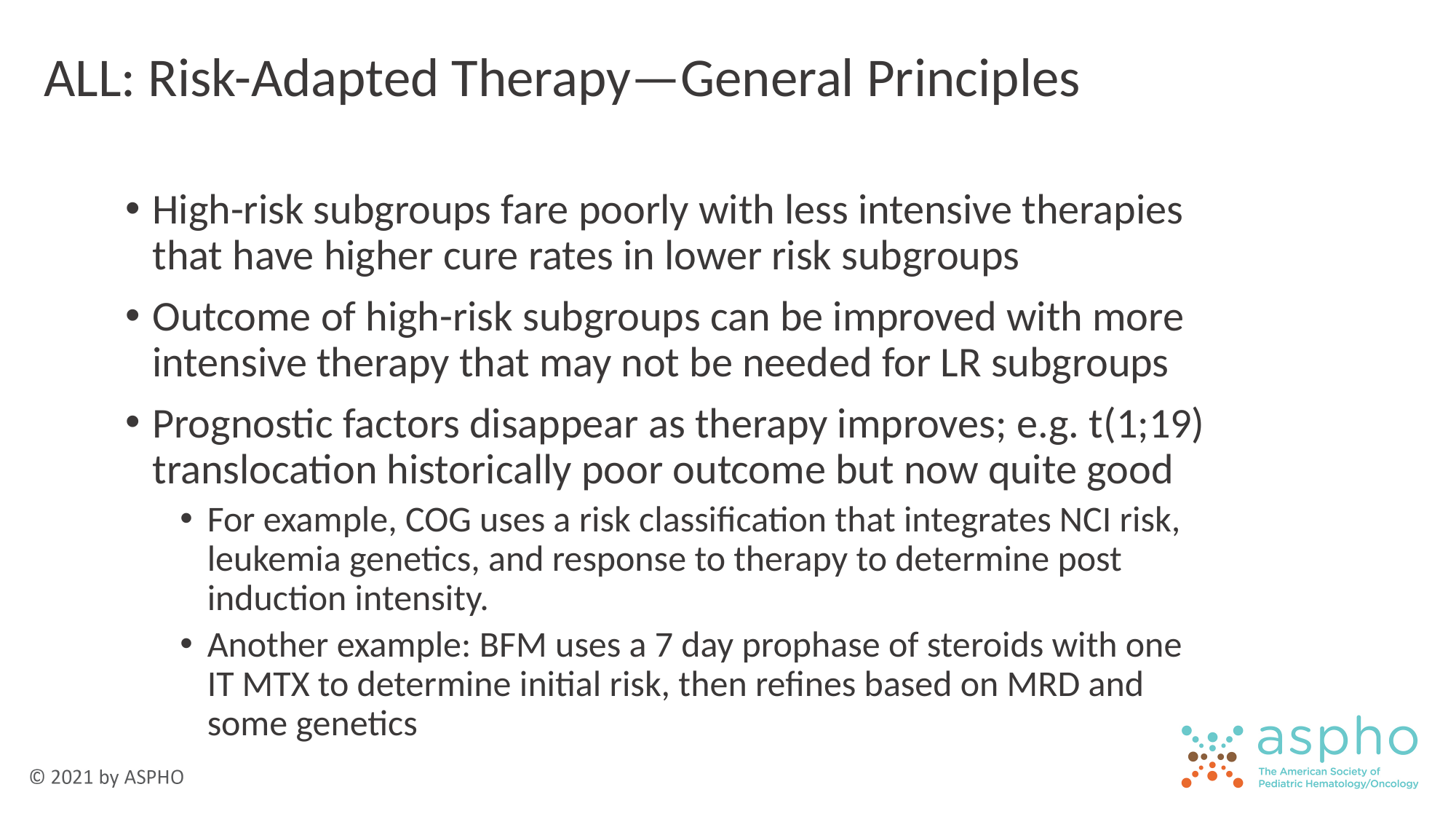

# ALL: Risk-Adapted Therapy—General Principles
High-risk subgroups fare poorly with less intensive therapies that have higher cure rates in lower risk subgroups
Outcome of high-risk subgroups can be improved with more intensive therapy that may not be needed for LR subgroups
Prognostic factors disappear as therapy improves; e.g. t(1;19) translocation historically poor outcome but now quite good
For example, COG uses a risk classification that integrates NCI risk, leukemia genetics, and response to therapy to determine post induction intensity.
Another example: BFM uses a 7 day prophase of steroids with one IT MTX to determine initial risk, then refines based on MRD and some genetics